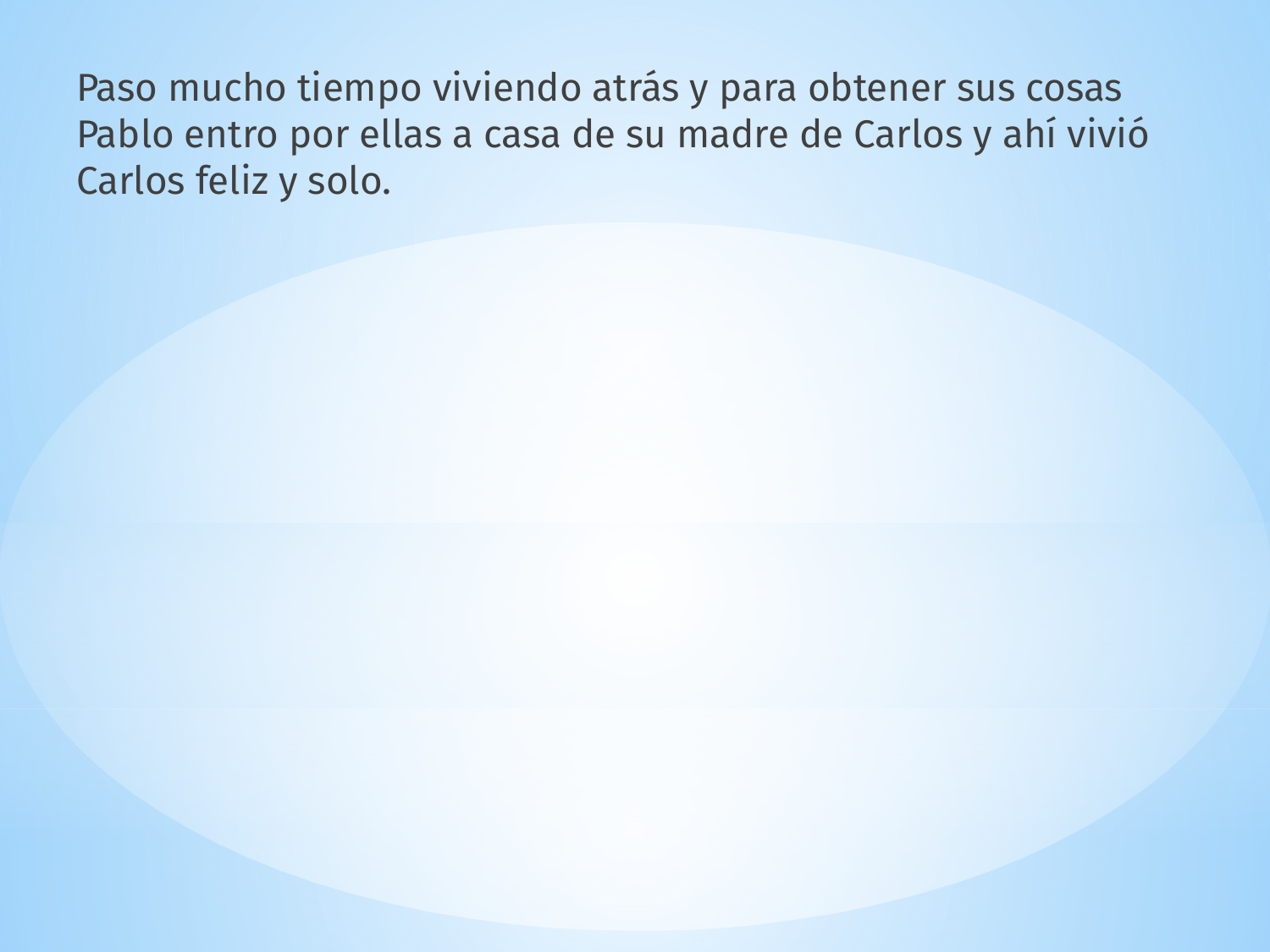

Paso mucho tiempo viviendo atrás y para obtener sus cosas Pablo entro por ellas a casa de su madre de Carlos y ahí vivió Carlos feliz y solo.